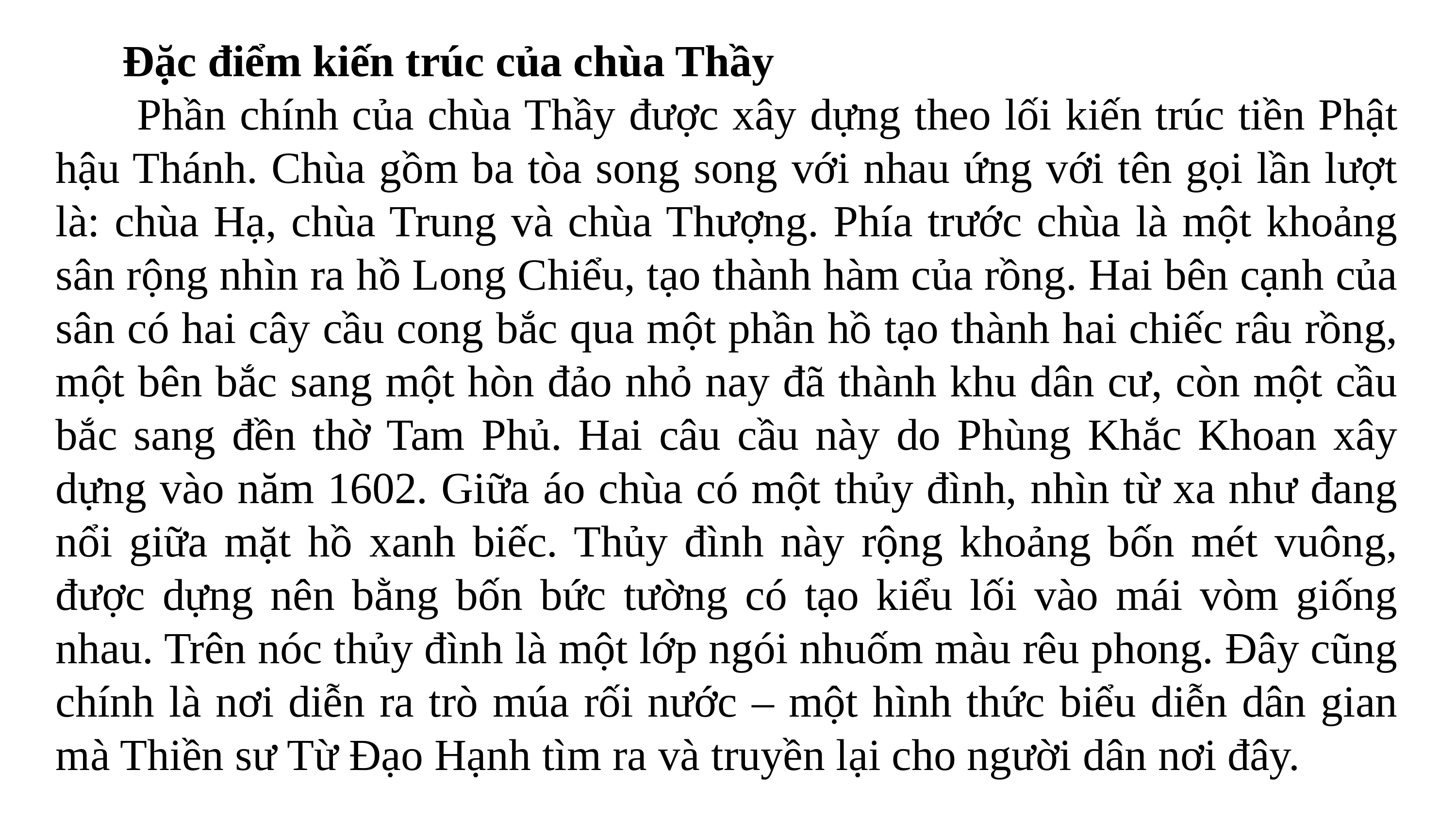

Đặc điểm kiến trúc của chùa Thầy
      Phần chính của chùa Thầy được xây dựng theo lối kiến trúc tiền Phật hậu Thánh. Chùa gồm ba tòa song song với nhau ứng với tên gọi lần lượt là: chùa Hạ, chùa Trung và chùa Thượng. Phía trước chùa là một khoảng sân rộng nhìn ra hồ Long Chiểu, tạo thành hàm của rồng. Hai bên cạnh của sân có hai cây cầu cong bắc qua một phần hồ tạo thành hai chiếc râu rồng, một bên bắc sang một hòn đảo nhỏ nay đã thành khu dân cư, còn một cầu bắc sang đền thờ Tam Phủ. Hai câu cầu này do Phùng Khắc Khoan xây dựng vào năm 1602. Giữa áo chùa có một thủy đình, nhìn từ xa như đang nổi giữa mặt hồ xanh biếc. Thủy đình này rộng khoảng bốn mét vuông, được dựng nên bằng bốn bức tường có tạo kiểu lối vào mái vòm giống nhau. Trên nóc thủy đình là một lớp ngói nhuốm màu rêu phong. Đây cũng chính là nơi diễn ra trò múa rối nước – một hình thức biểu diễn dân gian mà Thiền sư Từ Đạo Hạnh tìm ra và truyền lại cho người dân nơi đây.